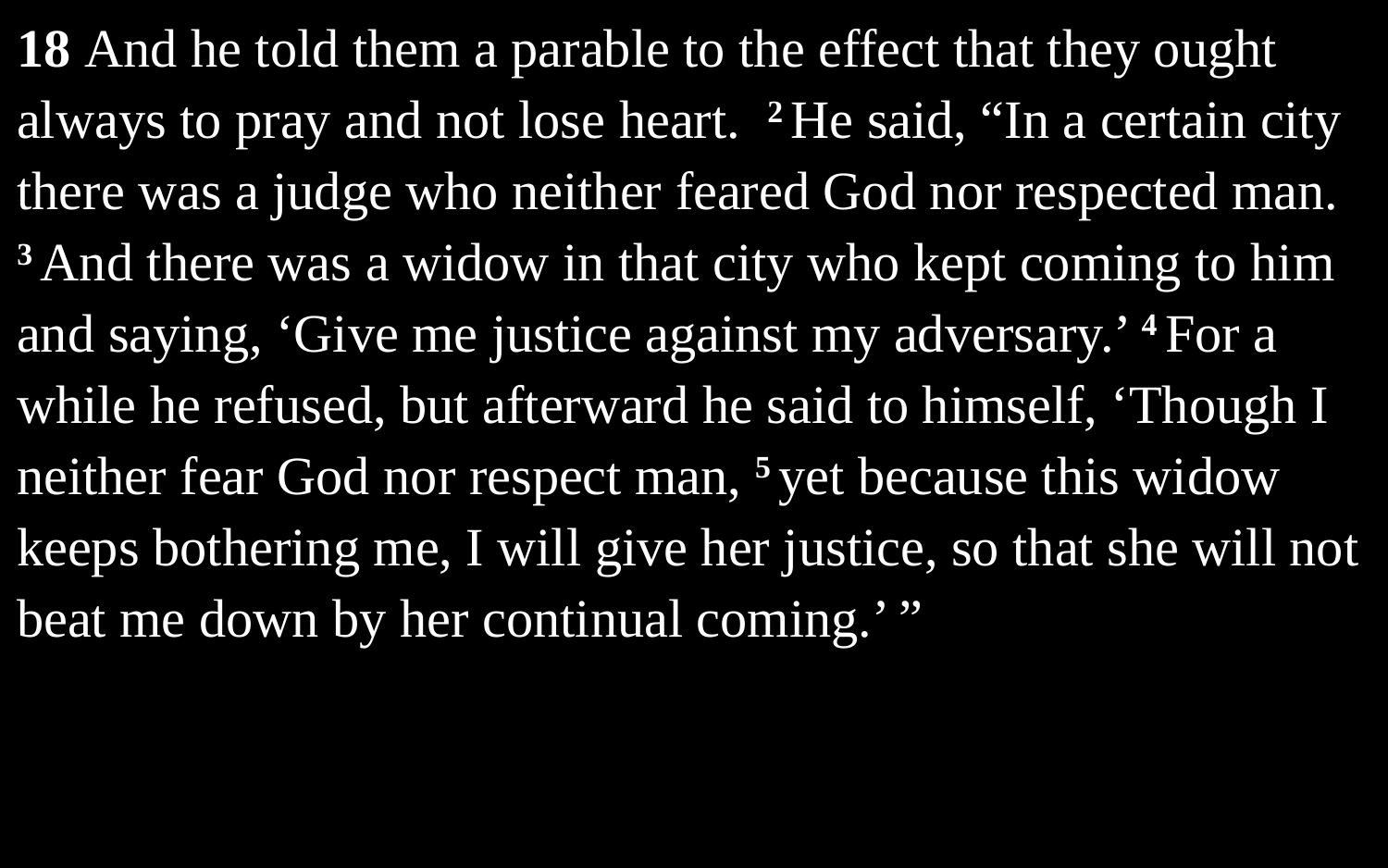

18 And he told them a parable to the effect that they ought always to pray and not lose heart.  2 He said, “In a certain city there was a judge who neither feared God nor respected man.  3 And there was a widow in that city who kept coming to him and saying, ‘Give me justice against my adversary.’ 4 For a while he refused, but afterward he said to himself, ‘Though I neither fear God nor respect man, 5 yet because this widow keeps bothering me, I will give her justice, so that she will not beat me down by her continual coming.’ ”